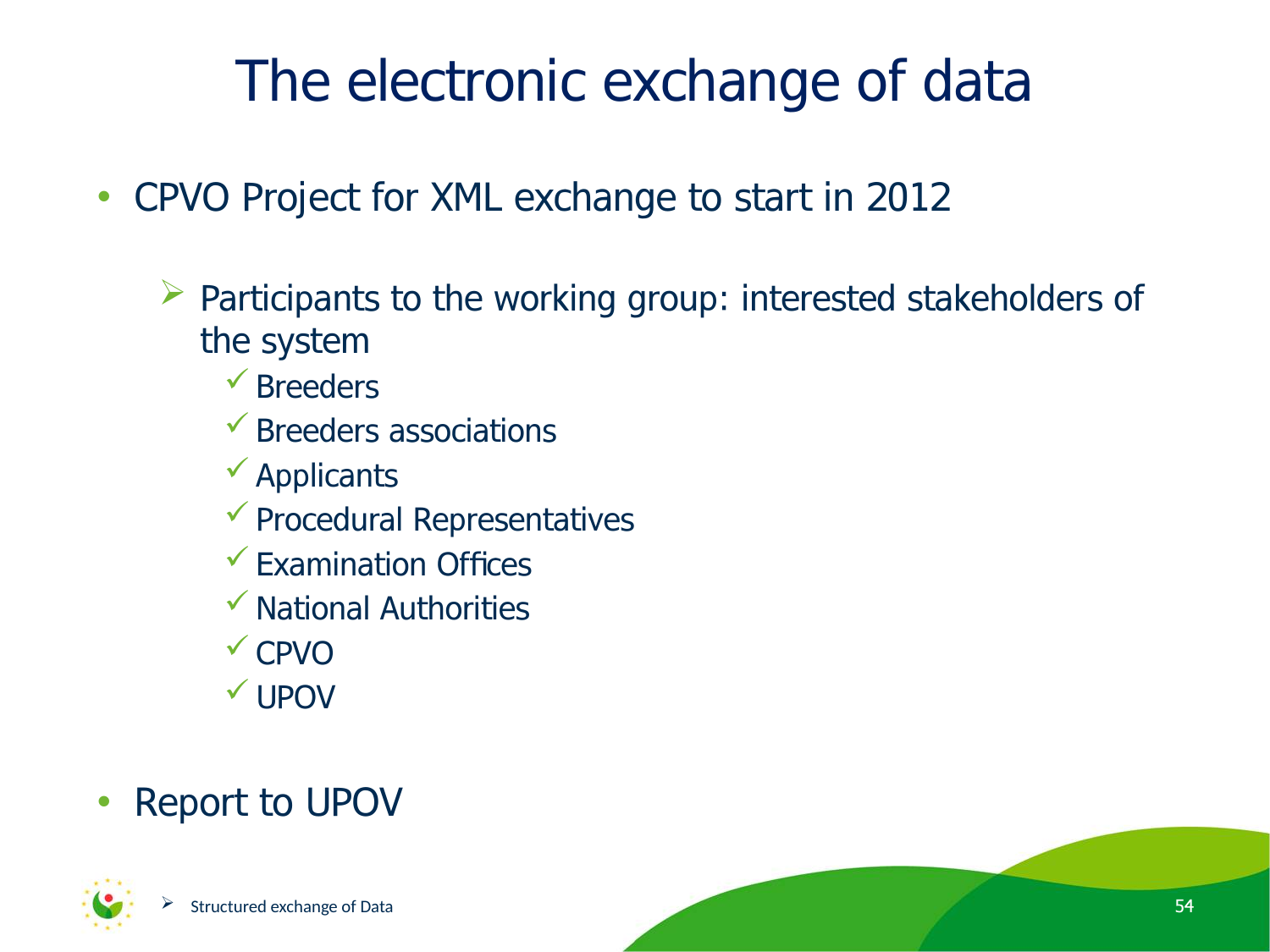

# The electronic exchange of data
CPVO Project for XML exchange to start in 2012

Participants to the working group: interested stakeholders of the system
Breeders
Breeders associations
Applicants
Procedural Representatives
Examination Offices
National Authorities
CPVO
UPOV

Report to UPOV

Structured exchange of Data
54